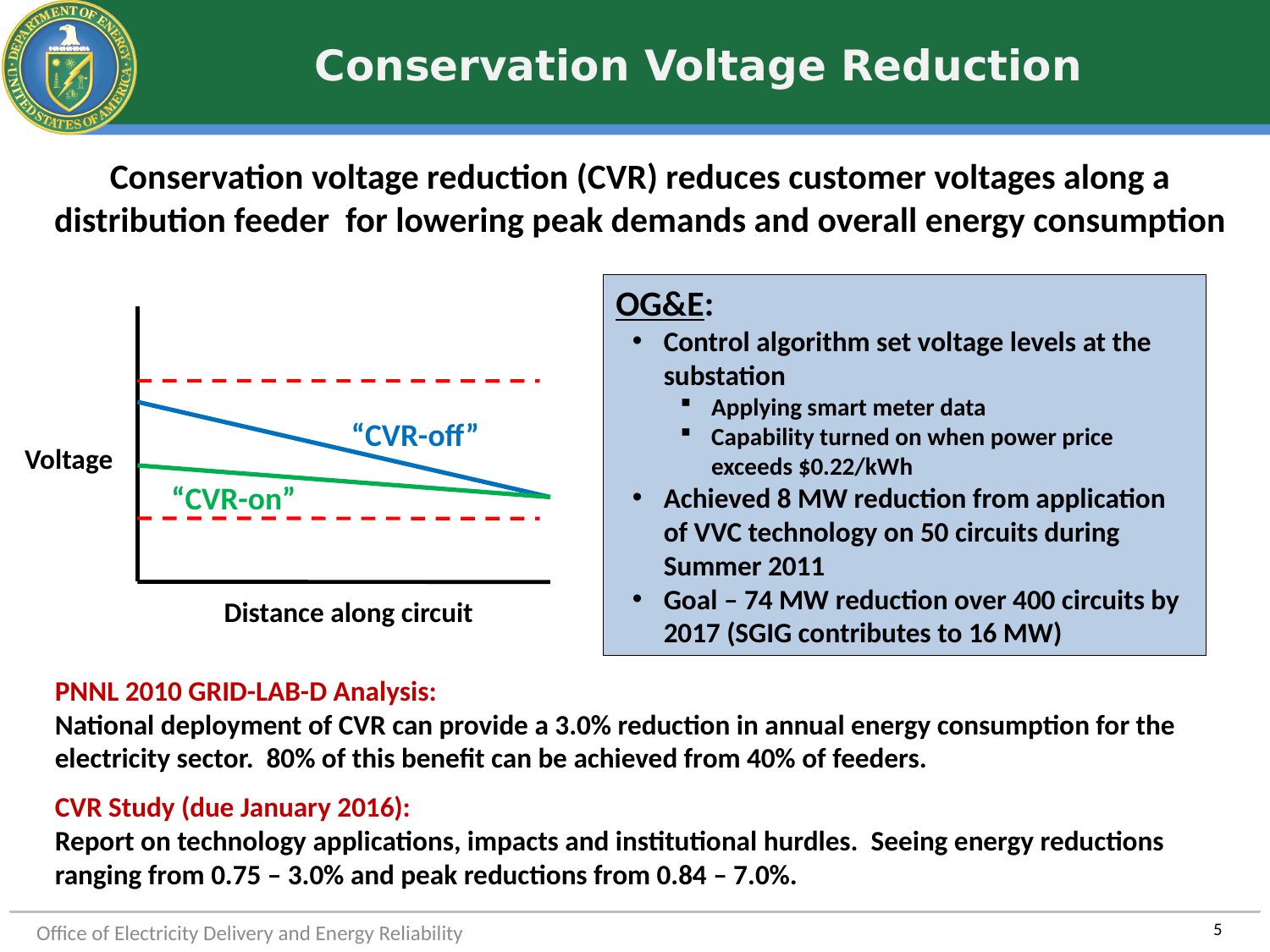

# Conservation Voltage Reduction
Conservation voltage reduction (CVR) reduces customer voltages along a distribution feeder  for lowering peak demands and overall energy consumption
OG&E:
Control algorithm set voltage levels at the substation
Applying smart meter data
Capability turned on when power price exceeds $0.22/kWh
Achieved 8 MW reduction from application of VVC technology on 50 circuits during Summer 2011
Goal – 74 MW reduction over 400 circuits by 2017 (SGIG contributes to 16 MW)
“CVR-off”
Voltage
“CVR-on”
Distance along circuit
PNNL 2010 GRID-LAB-D Analysis:
National deployment of CVR can provide a 3.0% reduction in annual energy consumption for the electricity sector.  80% of this benefit can be achieved from 40% of feeders.
CVR Study (due January 2016):
Report on technology applications, impacts and institutional hurdles.  Seeing energy reductions ranging from 0.75 – 3.0% and peak reductions from 0.84 – 7.0%.
5